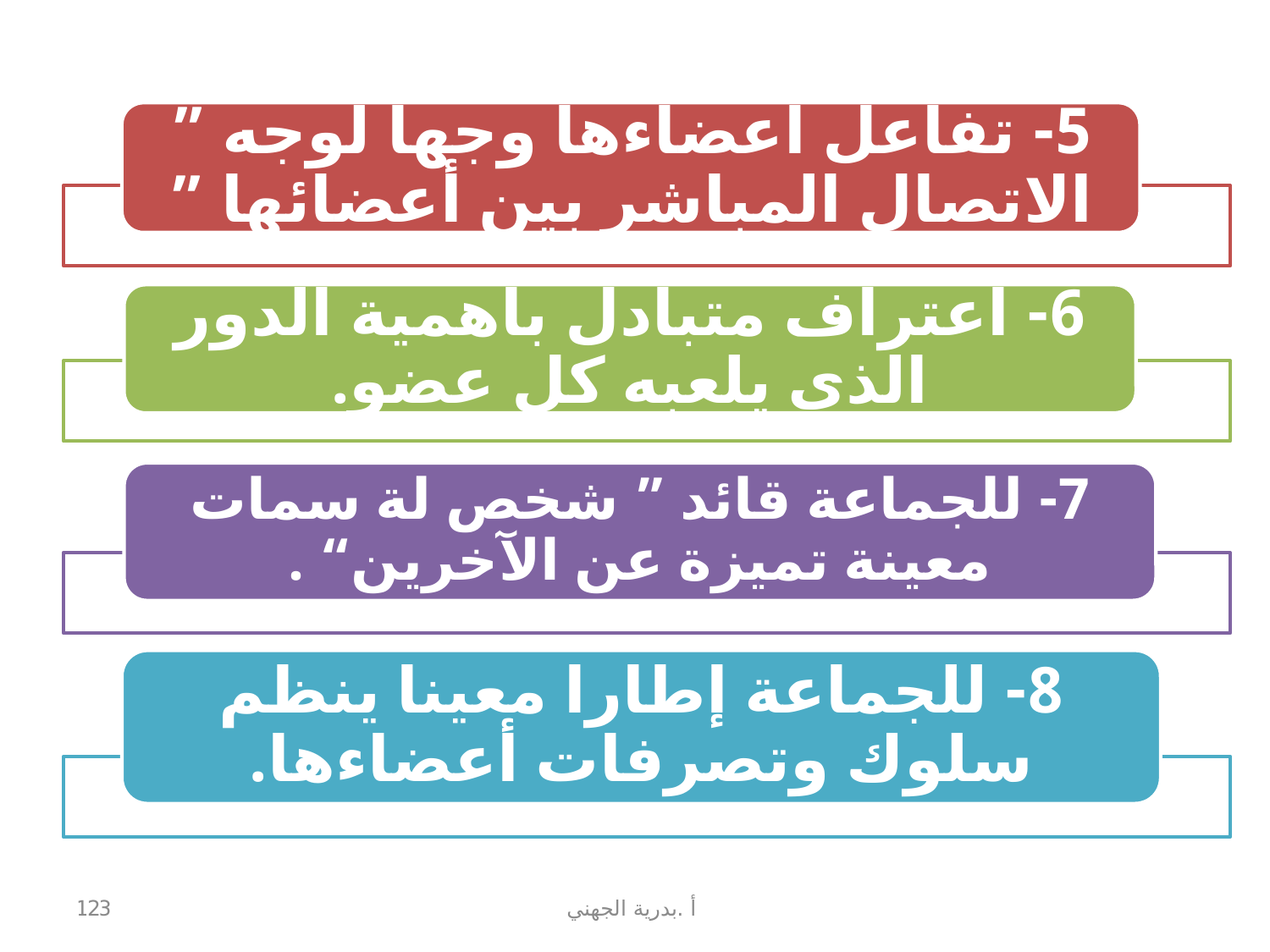

5- تفاعل أعضاءها وجها لوجه ” الاتصال المباشر بين أعضائها ”
6- اعتراف متبادل بأهمية الدور الذي يلعبه كل عضو.
7- للجماعة قائد ” شخص لة سمات معينة تميزة عن الآخرين“ .
8- للجماعة إطارا معينا ينظم سلوك وتصرفات أعضاءها.
123
أ .بدرية الجهني